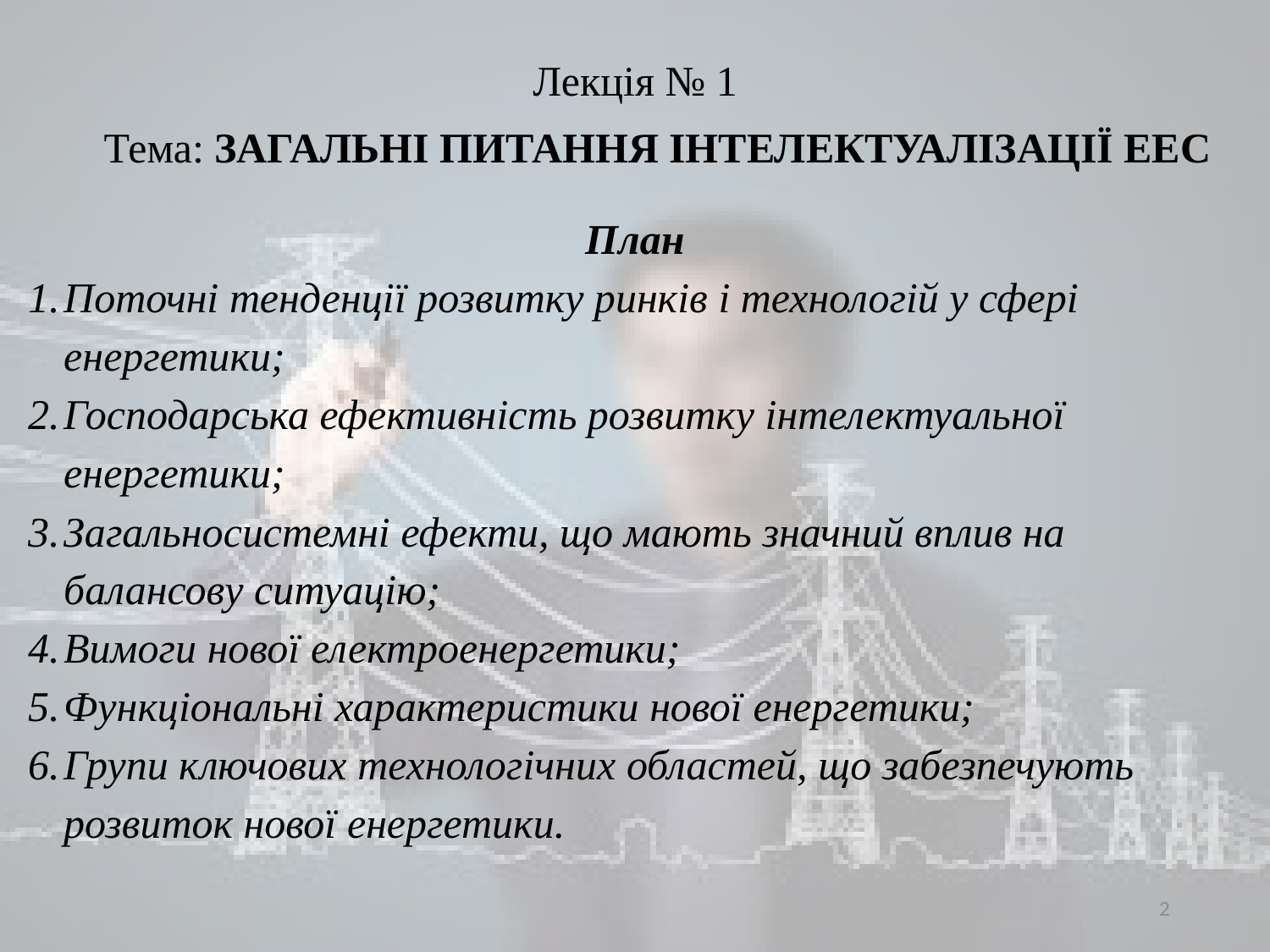

Лекція № 1
Тема: ЗАГАЛЬНІ ПИТАННЯ ІНТЕЛЕКТУАЛІЗАЦІЇ ЕЕС

План
Поточні тенденції розвитку ринків і технологій у сфері енергетики;
Господарська ефективність розвитку інтелектуальної енергетики;
Загальносистемні ефекти, що мають значний вплив на балансову ситуацію;
Вимоги нової електроенергетики;
Функціональні характеристики нової енергетики;
Групи ключових технологічних областей, що забезпечують розвиток нової енергетики.

2